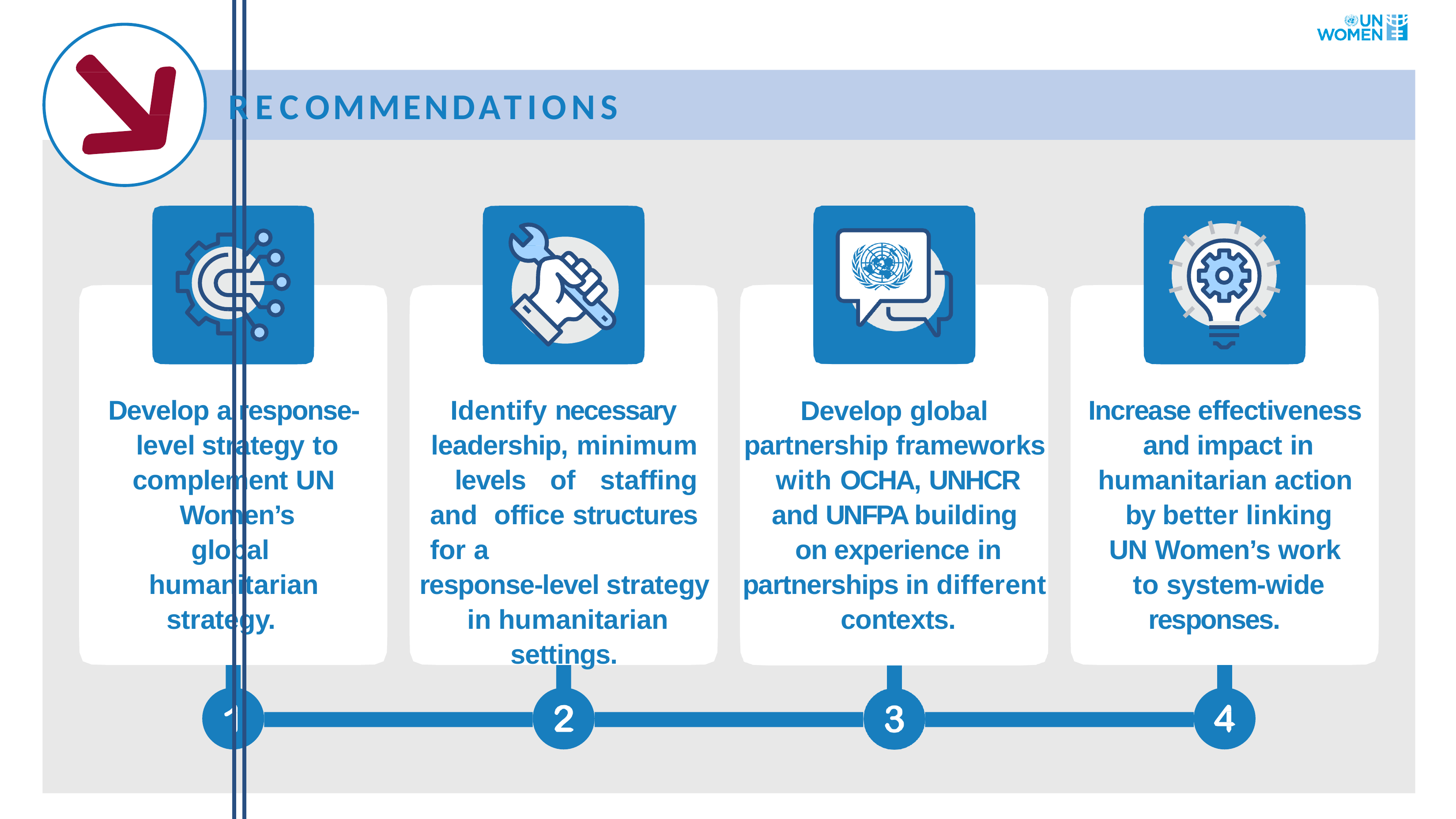

# RECOMMENDATIONS

Develop a response-  level strategy to
complement UN  Women’s global  humanitarian
strategy.
Increase effectiveness  and impact in
humanitarian action  by better linking
UN Women’s work  to system-wide
responses.
Identify necessary
leadership, minimum  levels of staffing and  office structures for a
response-level strategy  in humanitarian
settings.
Develop global
partnership frameworks  with OCHA, UNHCR
and UNFPA building  on experience in
partnerships in different  contexts.